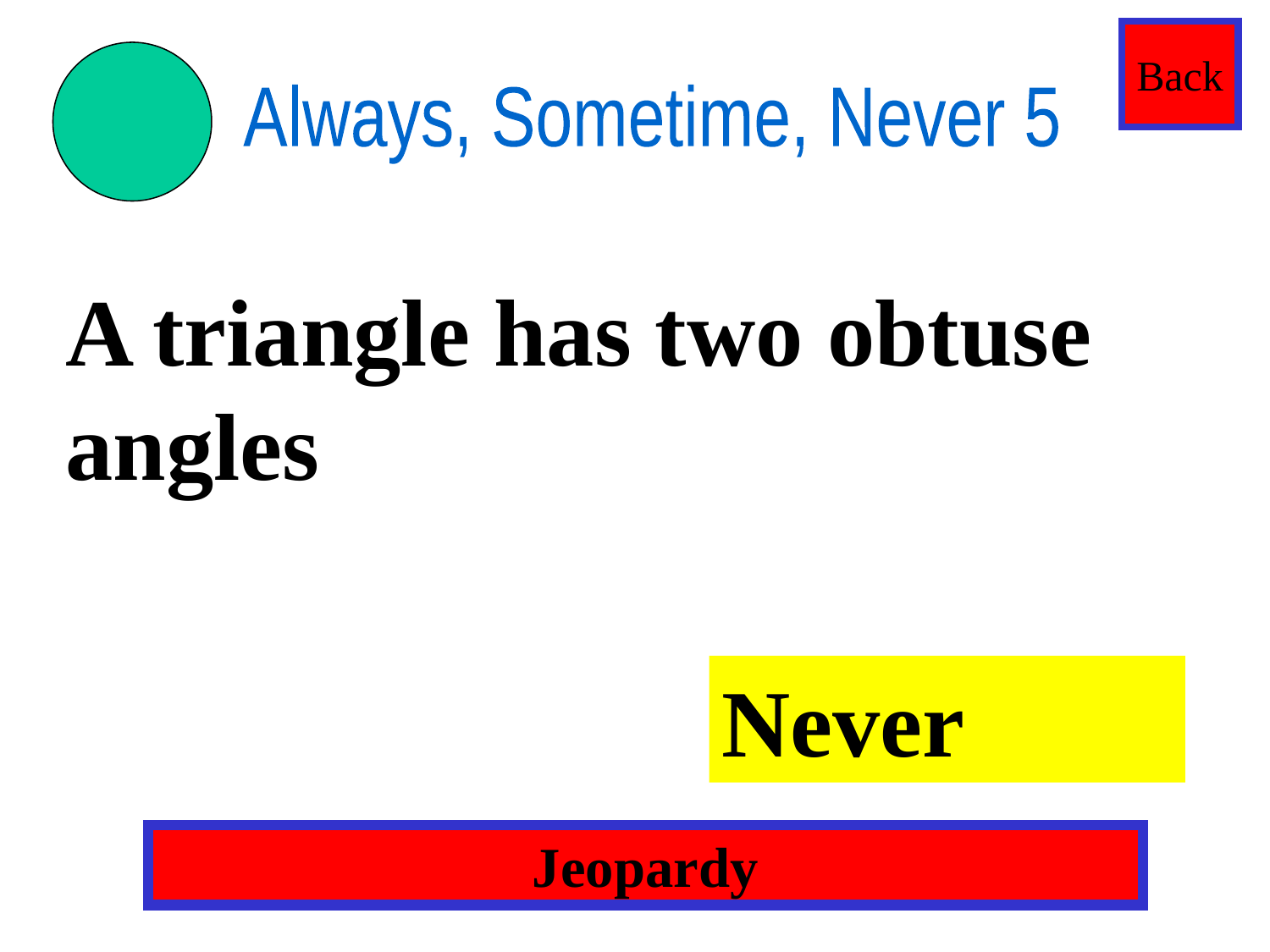

Back

Always, Sometime, Never 5
A triangle has two obtuse angles
Never
Jeopardy